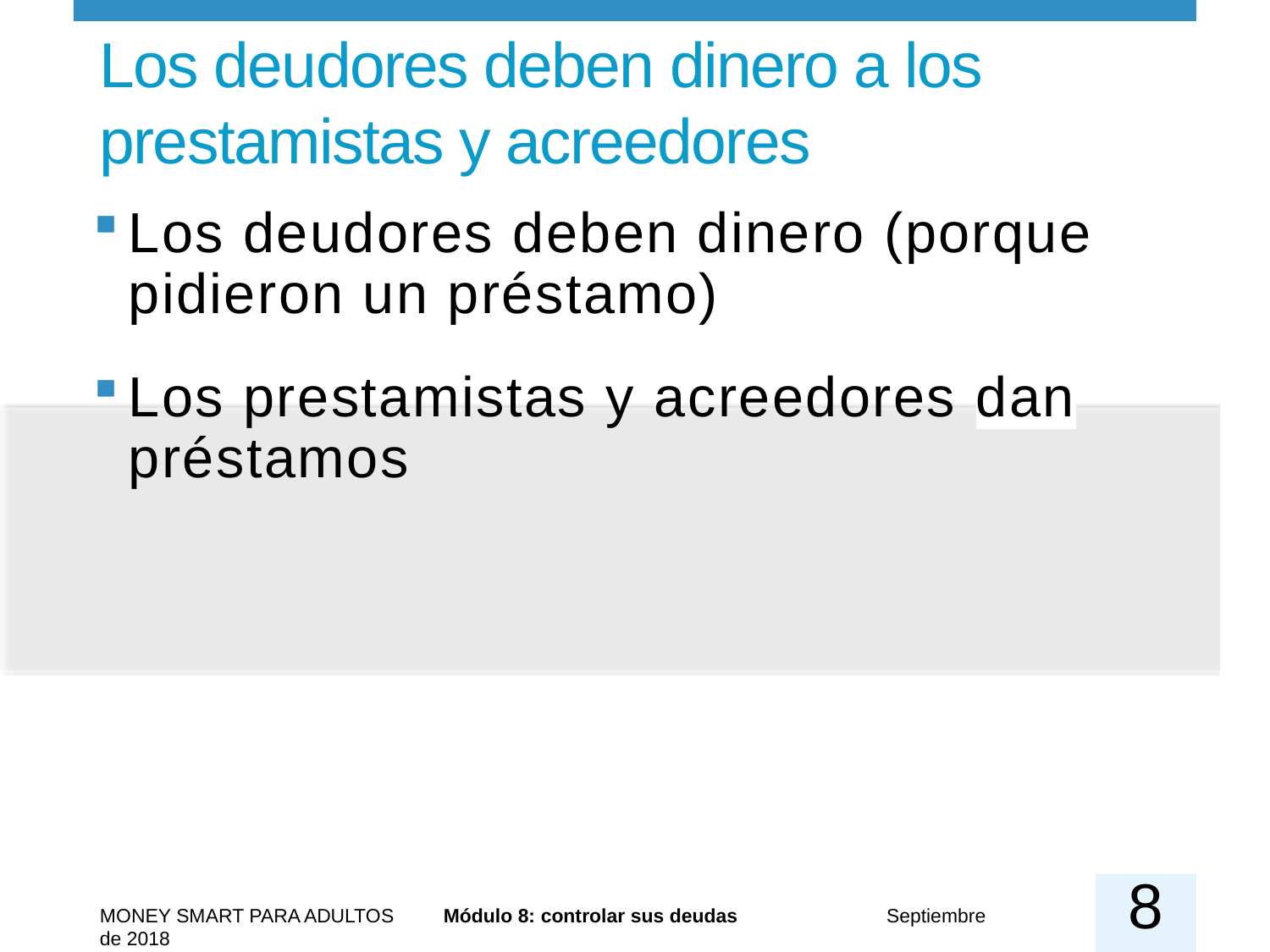

Los deudores deben dinero a los prestamistas y acreedores
Los deudores deben dinero (porque pidieron un préstamo)
Los prestamistas y acreedores dan préstamos
MONEY SMART PARA ADULTOS         Módulo 8: controlar sus deudas                           Septiembre de 2018